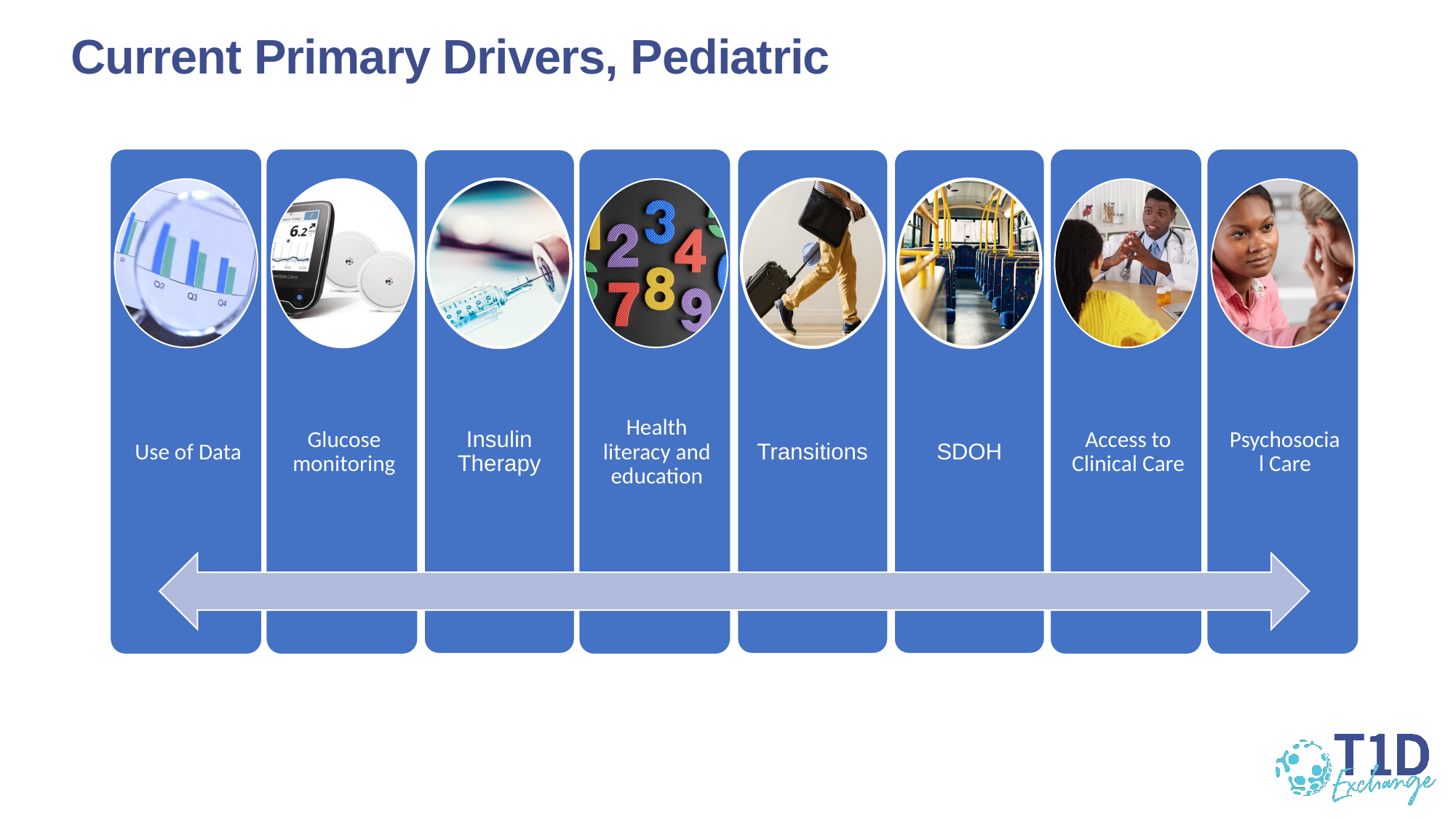

# Current Primary Drivers, Pediatric

Use of Data
Glucose monitoring
Insulin Therapy
Health literacy and education
Transitions
SDOH
Access to Clinical Care
Psychosocial Care